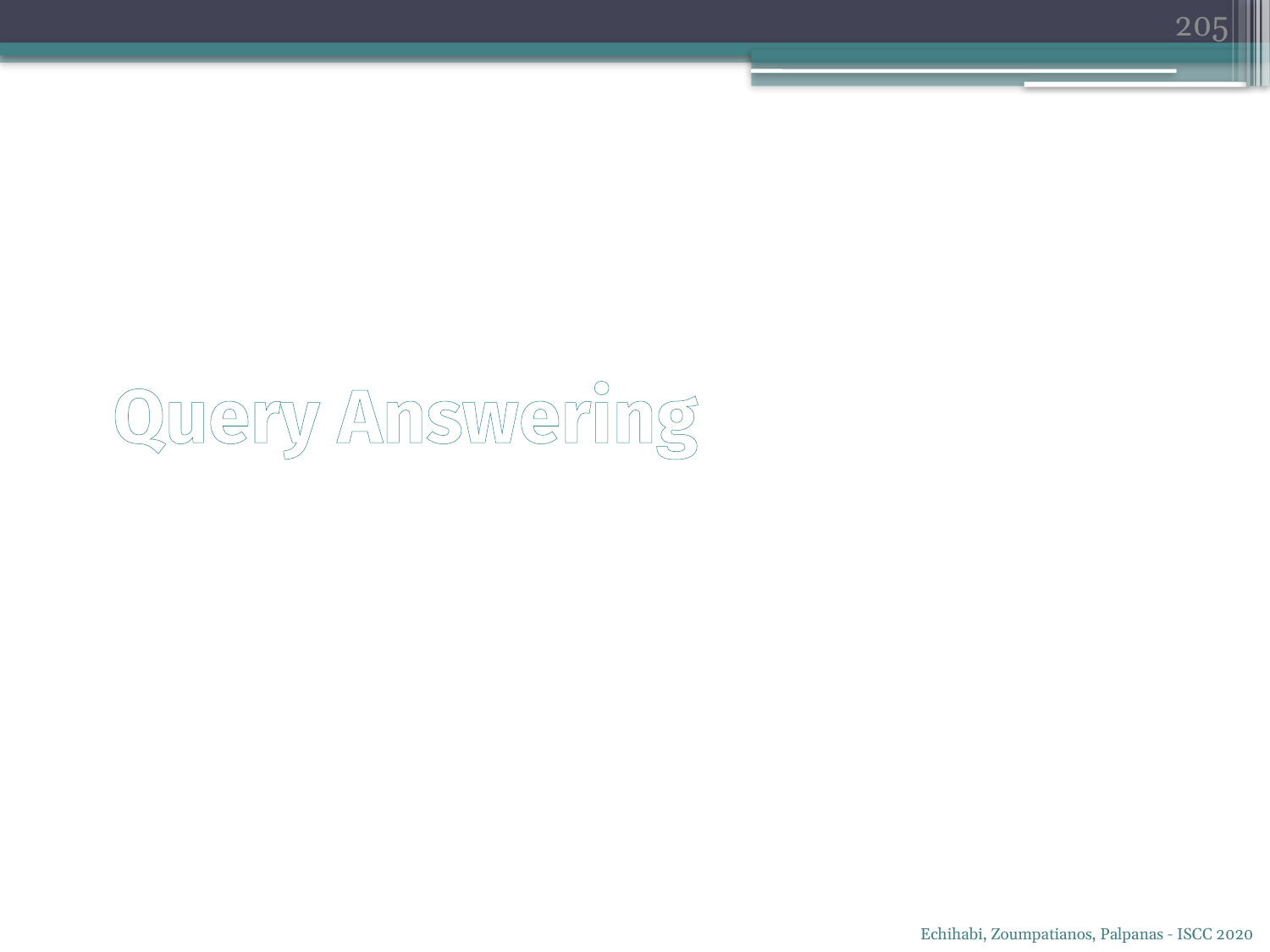

205
# Query Answering

Echihabi, Zoumpatianos, Palpanas - ISCC 2020